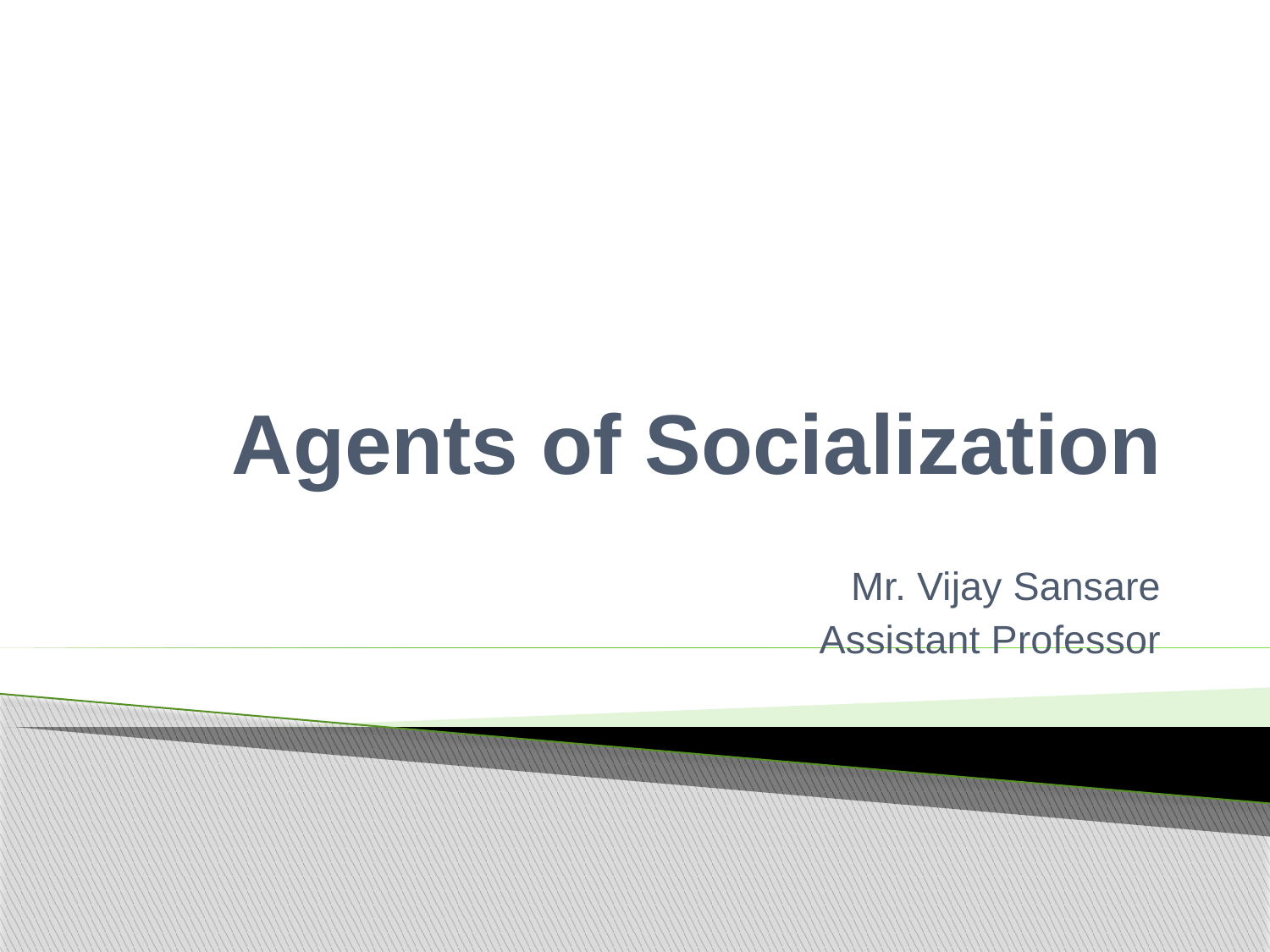

# Agents of Socialization

Mr. Vijay Sansare
Assistant Professor